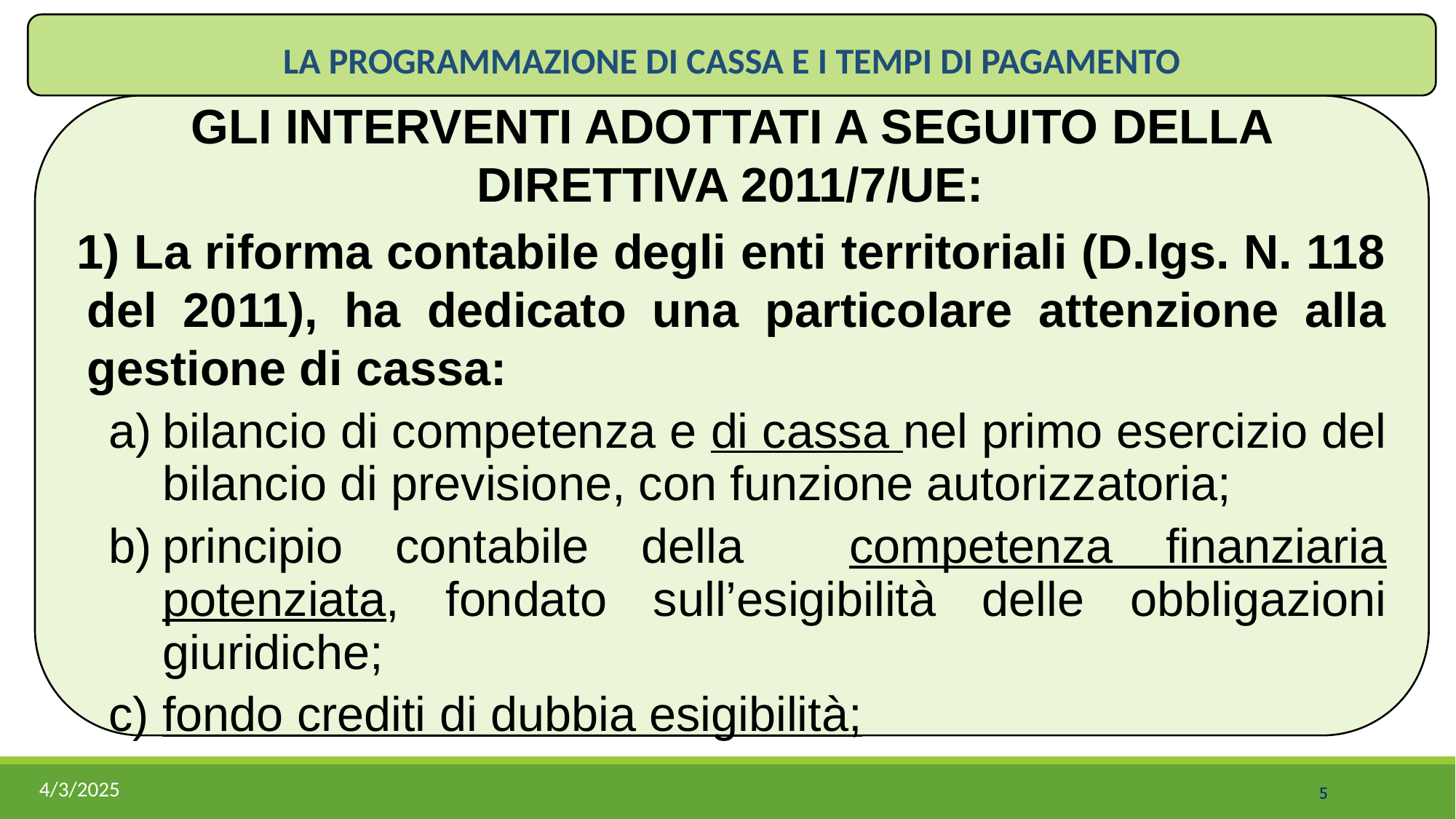

LA PROGRAMMAZIONE DI CASSA E I TEMPI DI PAGAMENTO

Gli interventi adottati a seguito della Direttiva 2011/7/UE:
1) La riforma contabile degli enti territoriali (D.lgs. N. 118 del 2011), ha dedicato una particolare attenzione alla gestione di cassa:
bilancio di competenza e di cassa nel primo esercizio del bilancio di previsione, con funzione autorizzatoria;
principio contabile della  competenza finanziaria potenziata, fondato sull’esigibilità delle obbligazioni giuridiche;
fondo crediti di dubbia esigibilità;

4/3/2025
5